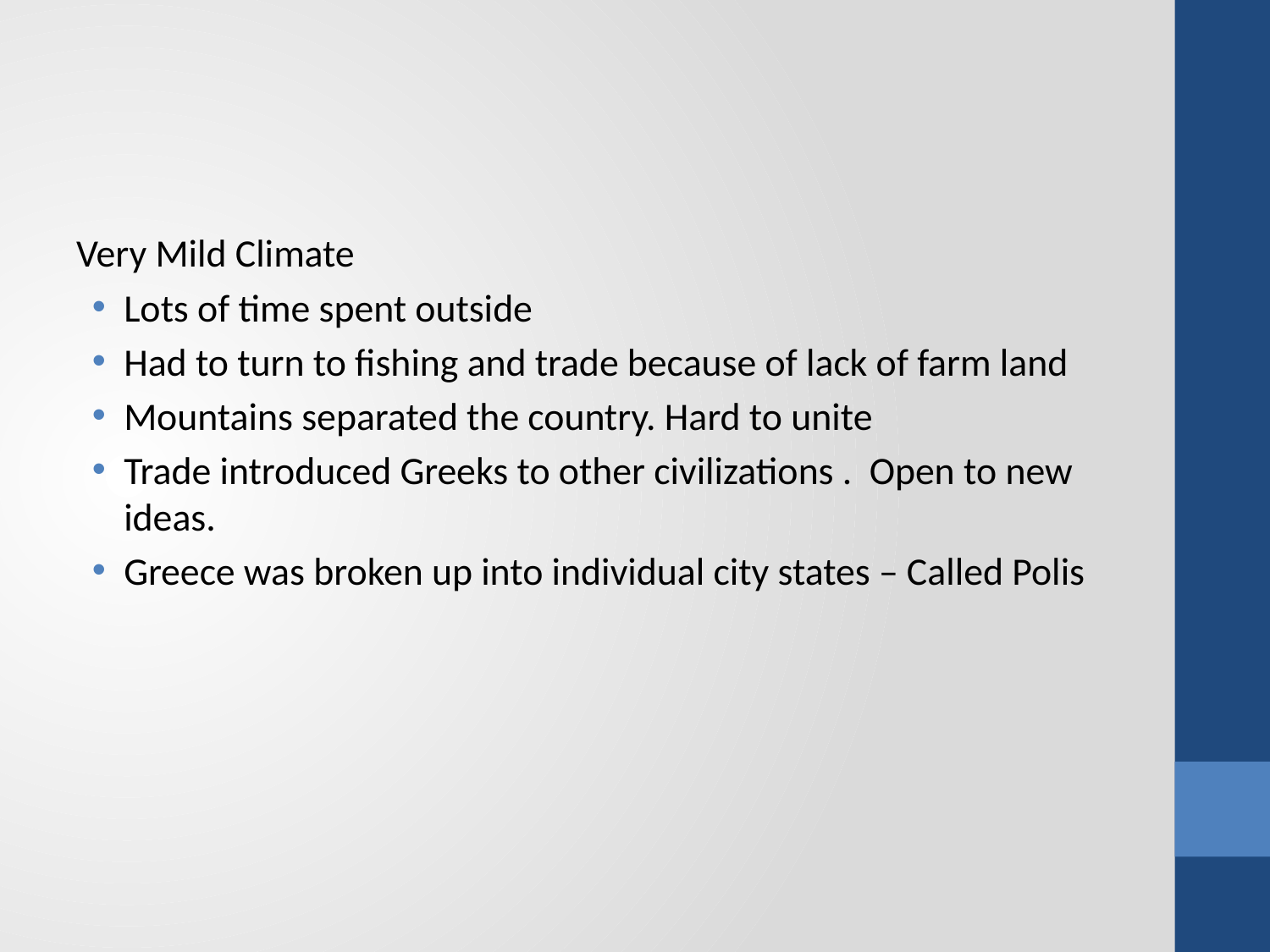

#
Very Mild Climate
Lots of time spent outside
Had to turn to fishing and trade because of lack of farm land
Mountains separated the country. Hard to unite
Trade introduced Greeks to other civilizations .  Open to new ideas.
Greece was broken up into individual city states – Called Polis